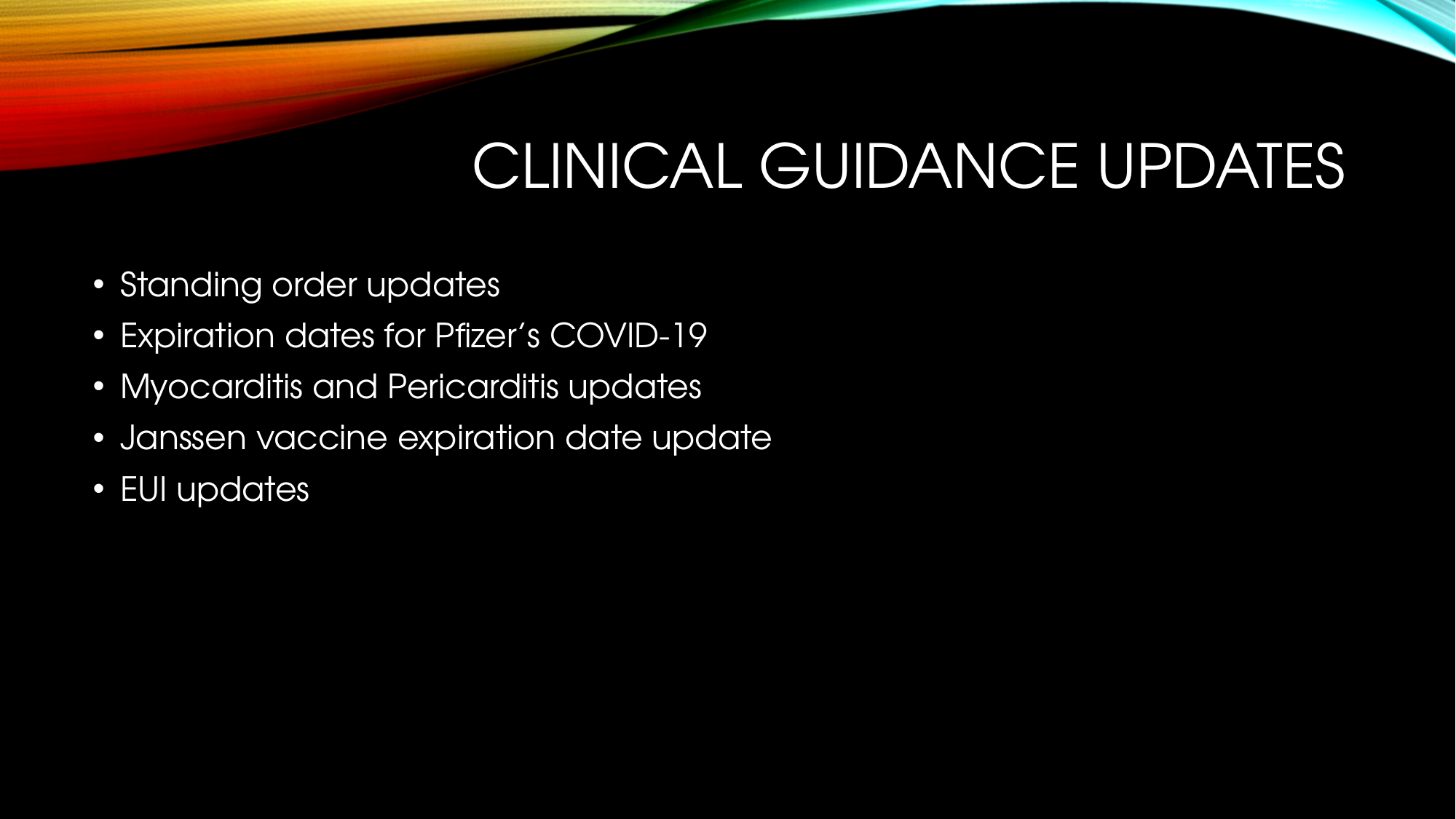

# Clinical Guidance Updates
Standing order updates
Expiration dates for Pfizer’s COVID-19
Myocarditis and Pericarditis updates
Janssen vaccine expiration date update
EUI updates